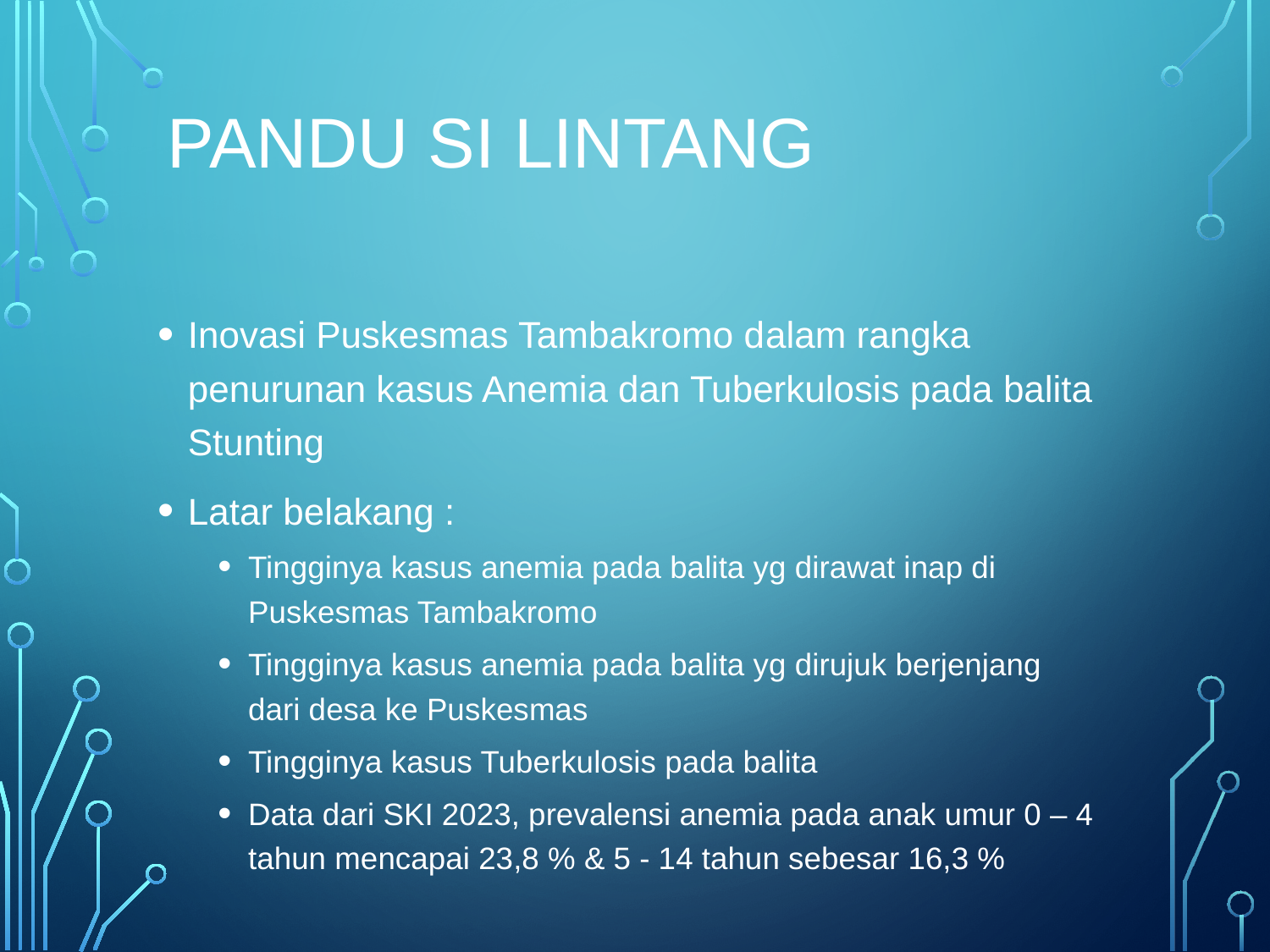

# PANDU SI LINTANG
Inovasi Puskesmas Tambakromo dalam rangka penurunan kasus Anemia dan Tuberkulosis pada balita Stunting
Latar belakang :
Tingginya kasus anemia pada balita yg dirawat inap di Puskesmas Tambakromo
Tingginya kasus anemia pada balita yg dirujuk berjenjang dari desa ke Puskesmas
Tingginya kasus Tuberkulosis pada balita
Data dari SKI 2023, prevalensi anemia pada anak umur 0 – 4 tahun mencapai 23,8 % & 5 - 14 tahun sebesar 16,3 %